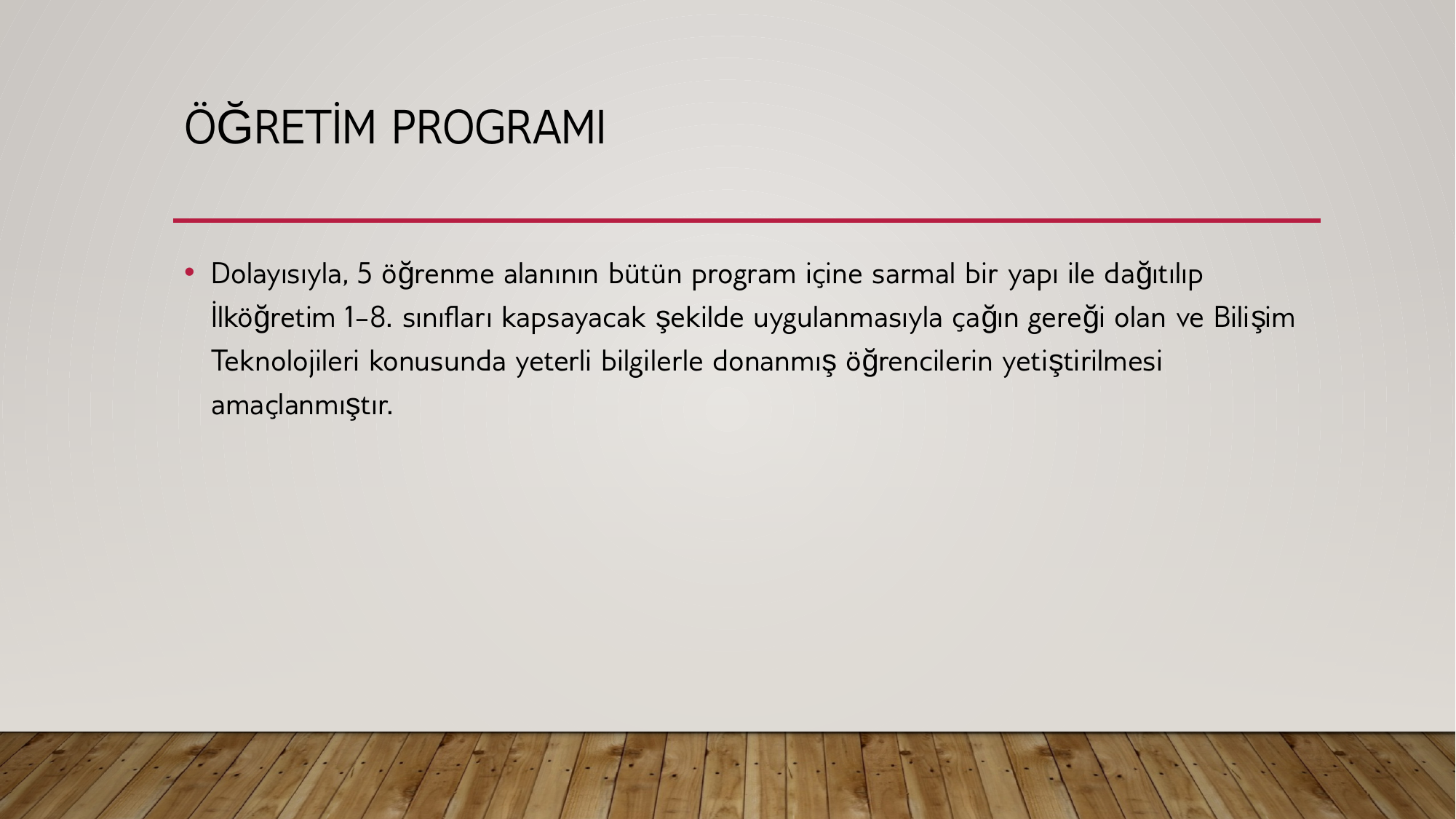

# Öğretim Programı
Dolayısıyla, 5 öğrenme alanının bütün program içine sarmal bir yapı ile dağıtılıp İlköğretim 1–8. sınıfları kapsayacak şekilde uygulanmasıyla çağın gereği olan ve Bilişim Teknolojileri konusunda yeterli bilgilerle donanmış öğrencilerin yetiştirilmesi amaçlanmıştır.